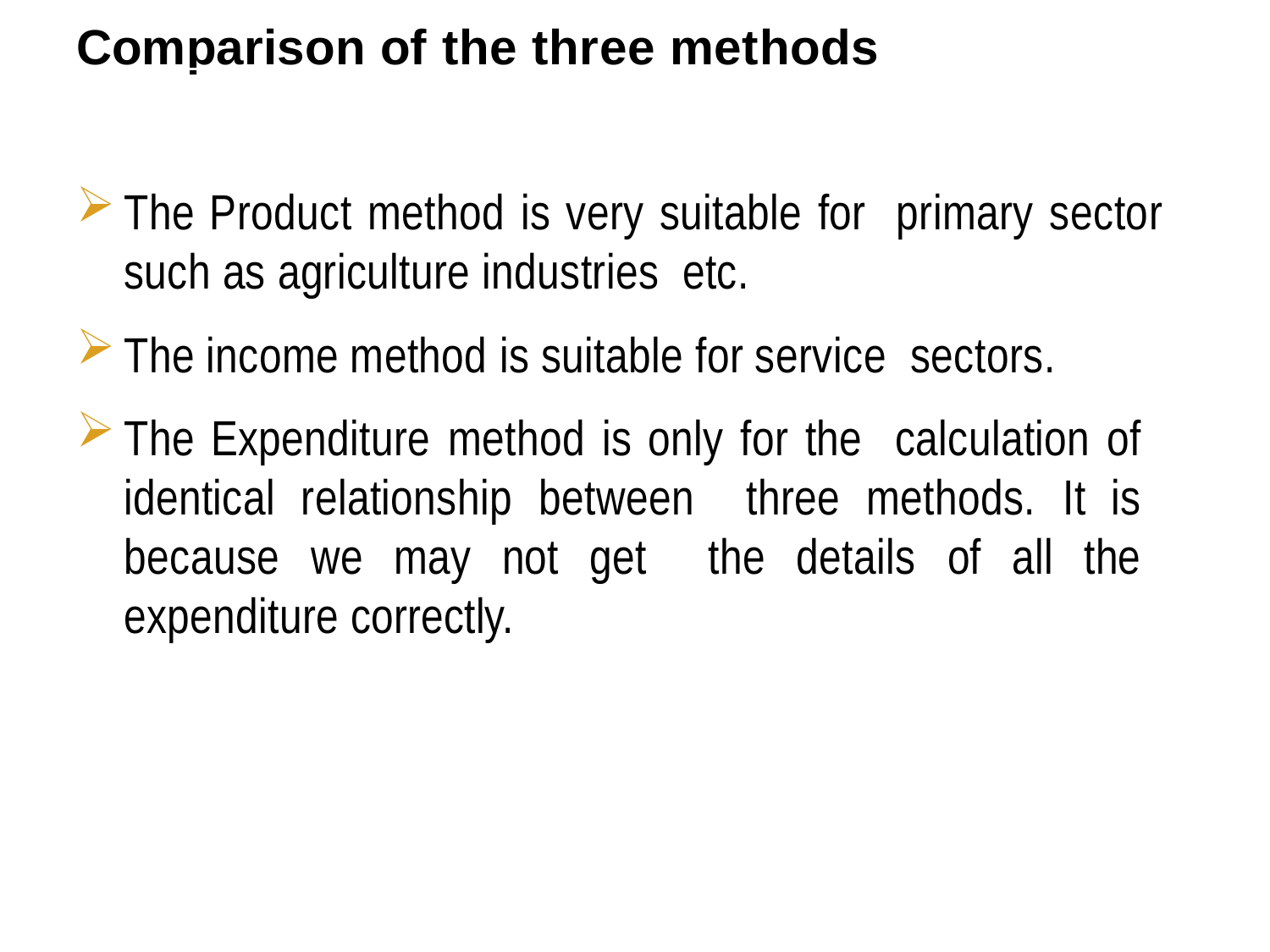

Comparison of the three methods

The Product method is very suitable for  primary sector such as agriculture industries  etc.
The income method is suitable for service  sectors.
The Expenditure method is only for the  calculation of identical relationship between  three methods. It is because we may not get  the details of all the expenditure correctly.